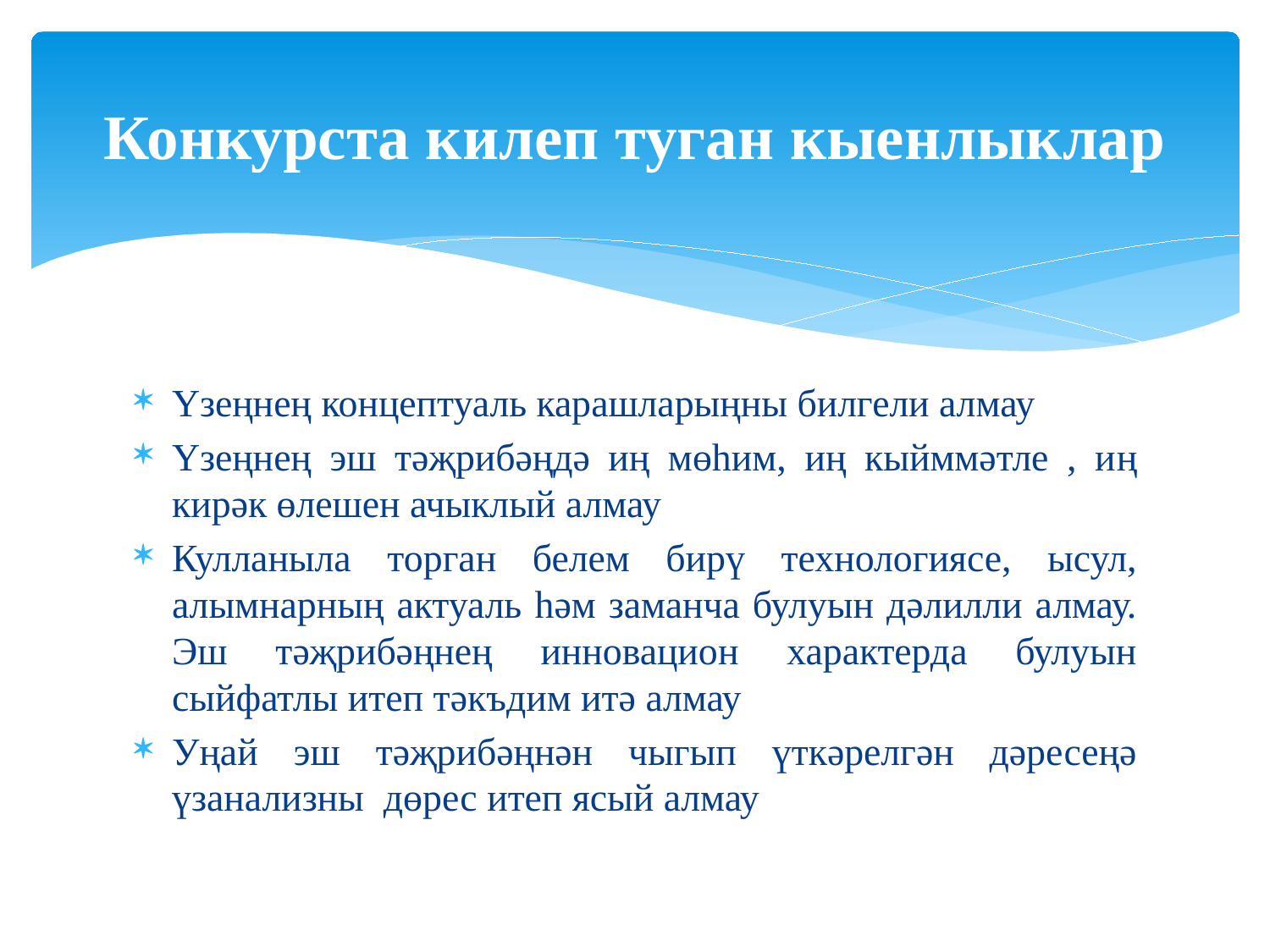

# Конкурста килеп туган кыенлыклар
Үзеңнең концептуаль карашларыңны билгели алмау
Үзеңнең эш тәҗрибәңдә иң мөһим, иң кыйммәтле , иң кирәк өлешен ачыклый алмау
Кулланыла торган белем бирү технологиясе, ысул, алымнарның актуаль һәм заманча булуын дәлилли алмау. Эш тәҗрибәңнең инновацион характерда булуын сыйфатлы итеп тәкъдим итә алмау
Уңай эш тәҗрибәңнән чыгып үткәрелгән дәресеңә үзанализны  дөрес итеп ясый алмау